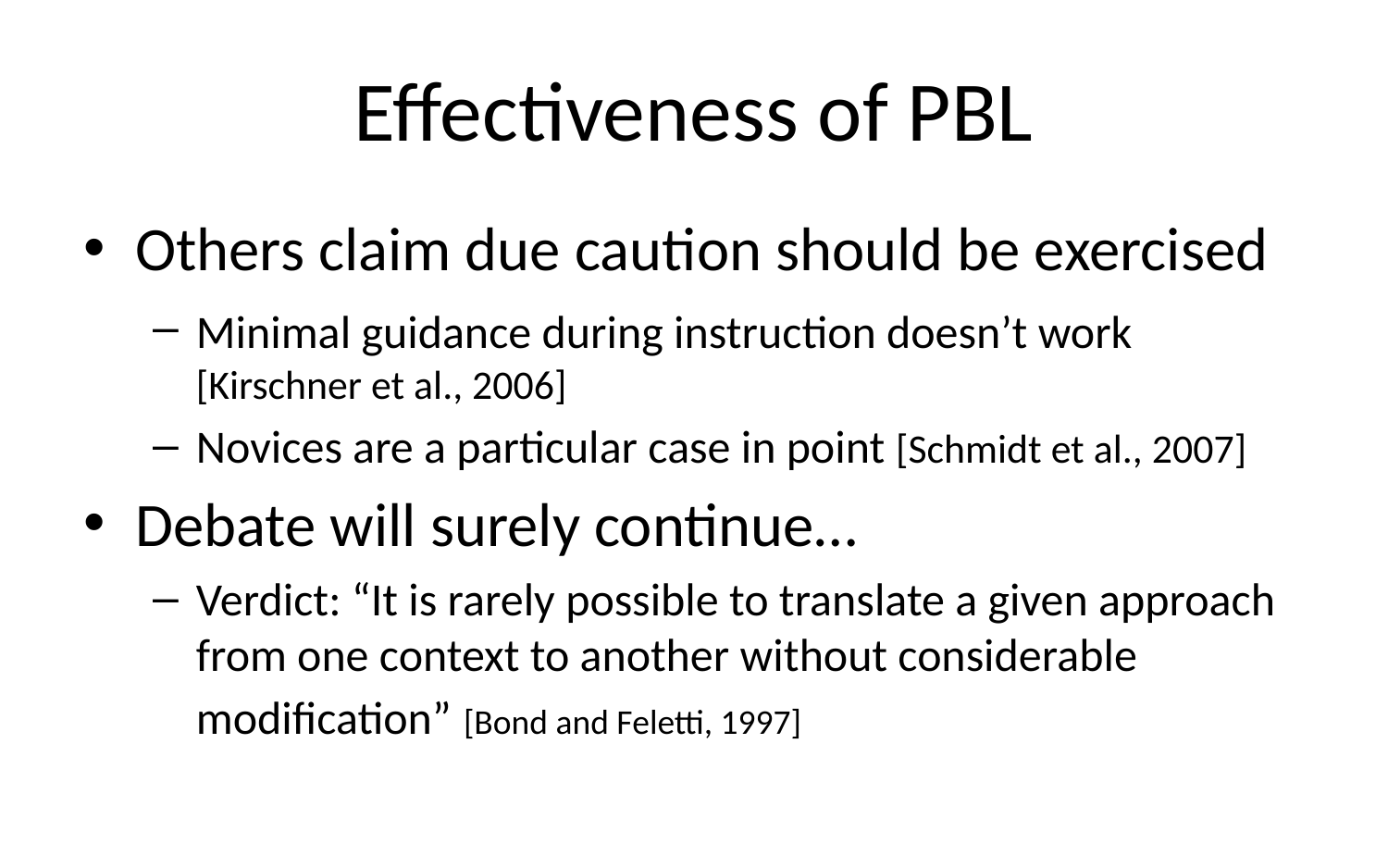

# Effectiveness of PBL
Others claim due caution should be exercised
Minimal guidance during instruction doesn’t work [Kirschner et al., 2006]
Novices are a particular case in point [Schmidt et al., 2007]
Debate will surely continue…
Verdict: “It is rarely possible to translate a given approach from one context to another without considerable modification” [Bond and Feletti, 1997]